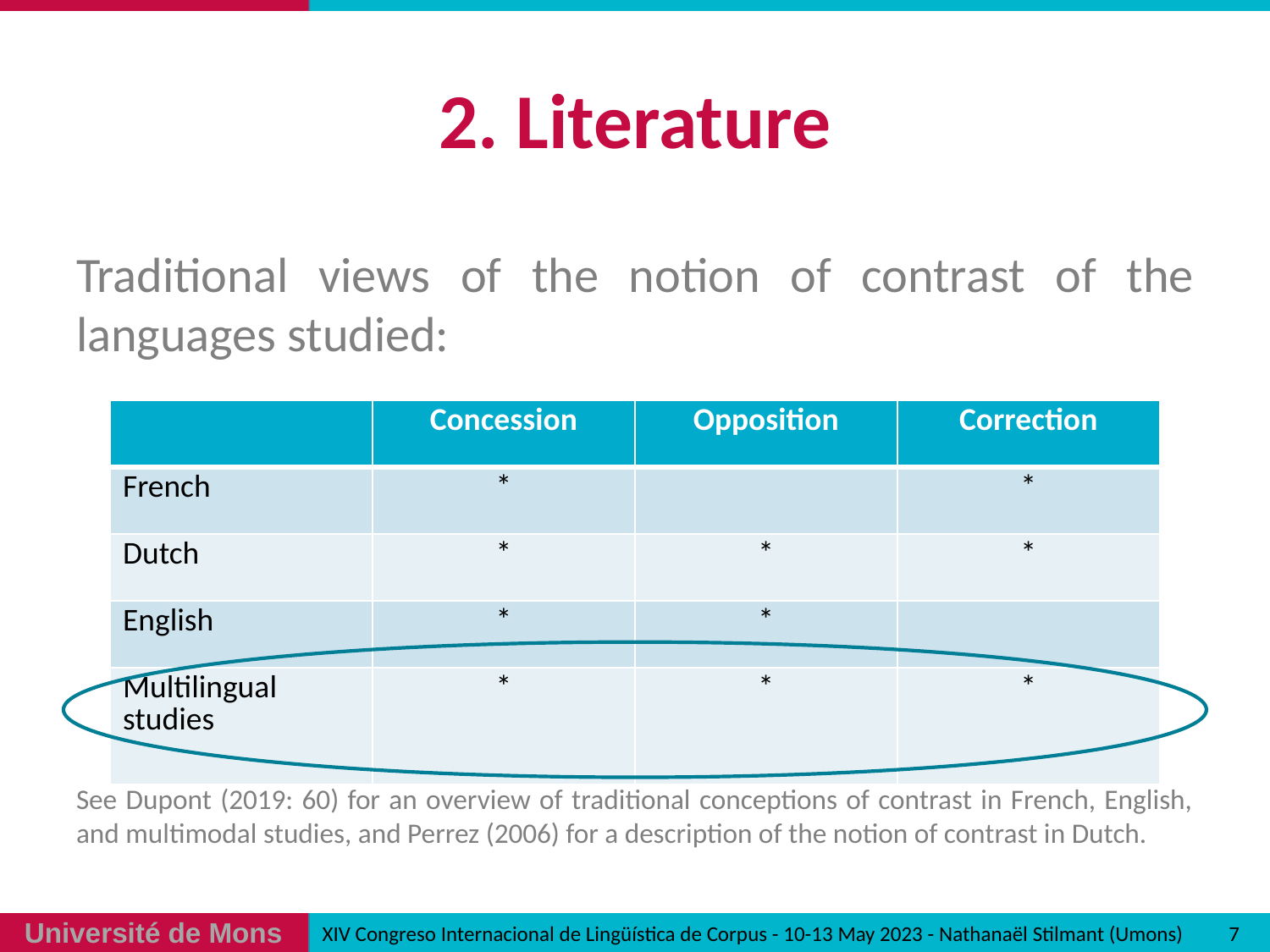

# 2. Literature

Traditional views of the notion of contrast of the languages studied:

See Dupont (2019: 60) for an overview of traditional conceptions of contrast in French, English, and multimodal studies, and Perrez (2006) for a description of the notion of contrast in Dutch.
|  | Concession | Opposition | Correction |
| --- | --- | --- | --- |
| French | \* |  | \* |
| Dutch | \* | \* | \* |
| English | \* | \* |  |
| Multilingual studies | \* | \* | \* |

7
XIV Congreso Internacional de Lingüística de Corpus - 10-13 May 2023 - Nathanaël Stilmant (Umons)